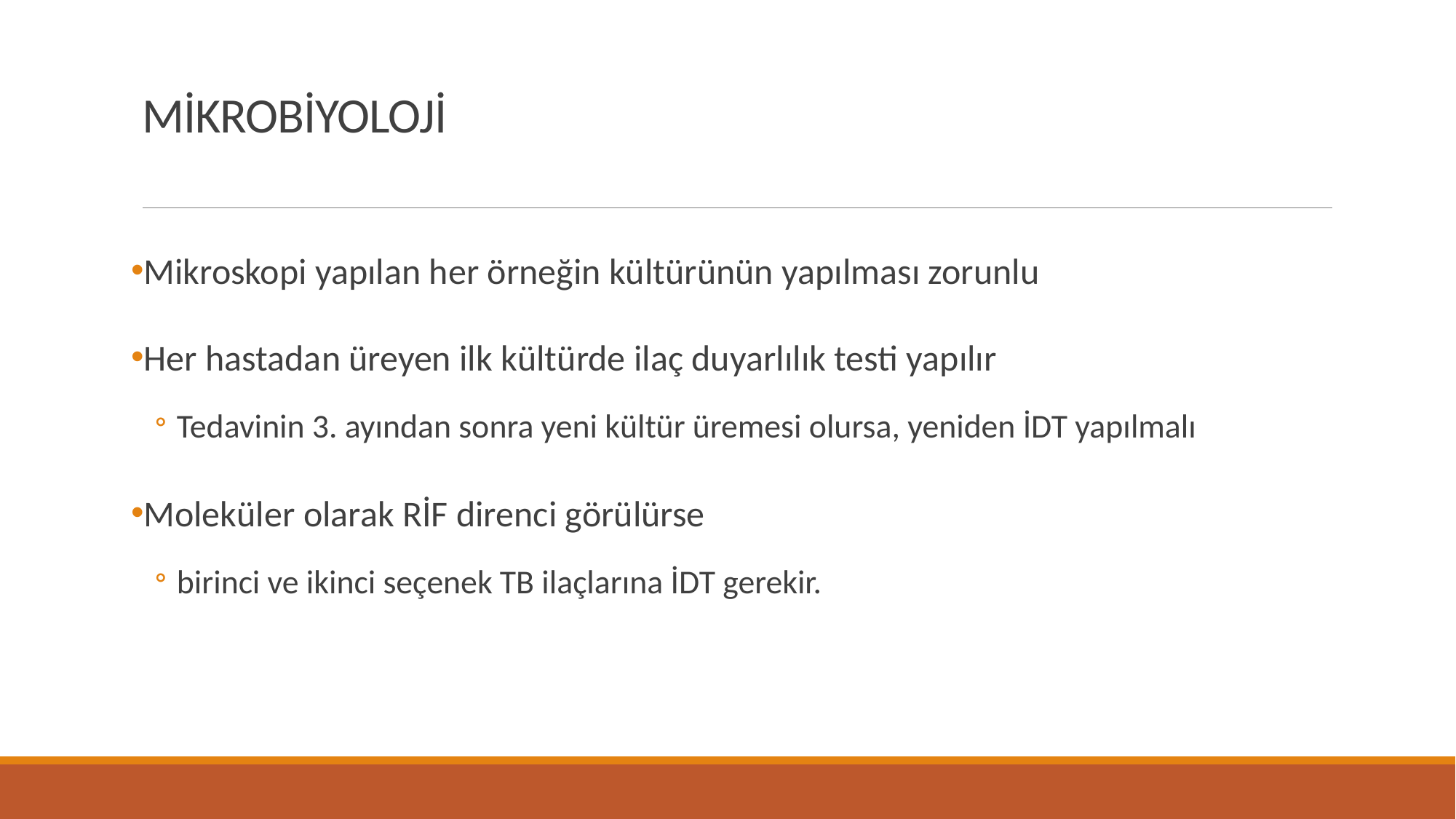

# MİKROBİYOLOJİ
Mikroskopi yapılan her örneğin kültürünün yapılması zorunlu
Her hastadan üreyen ilk kültürde ilaç duyarlılık testi yapılır
Tedavinin 3. ayından sonra yeni kültür üremesi olursa, yeniden İDT yapılmalı
Moleküler olarak RİF direnci görülürse
birinci ve ikinci seçenek TB ilaçlarına İDT gerekir.